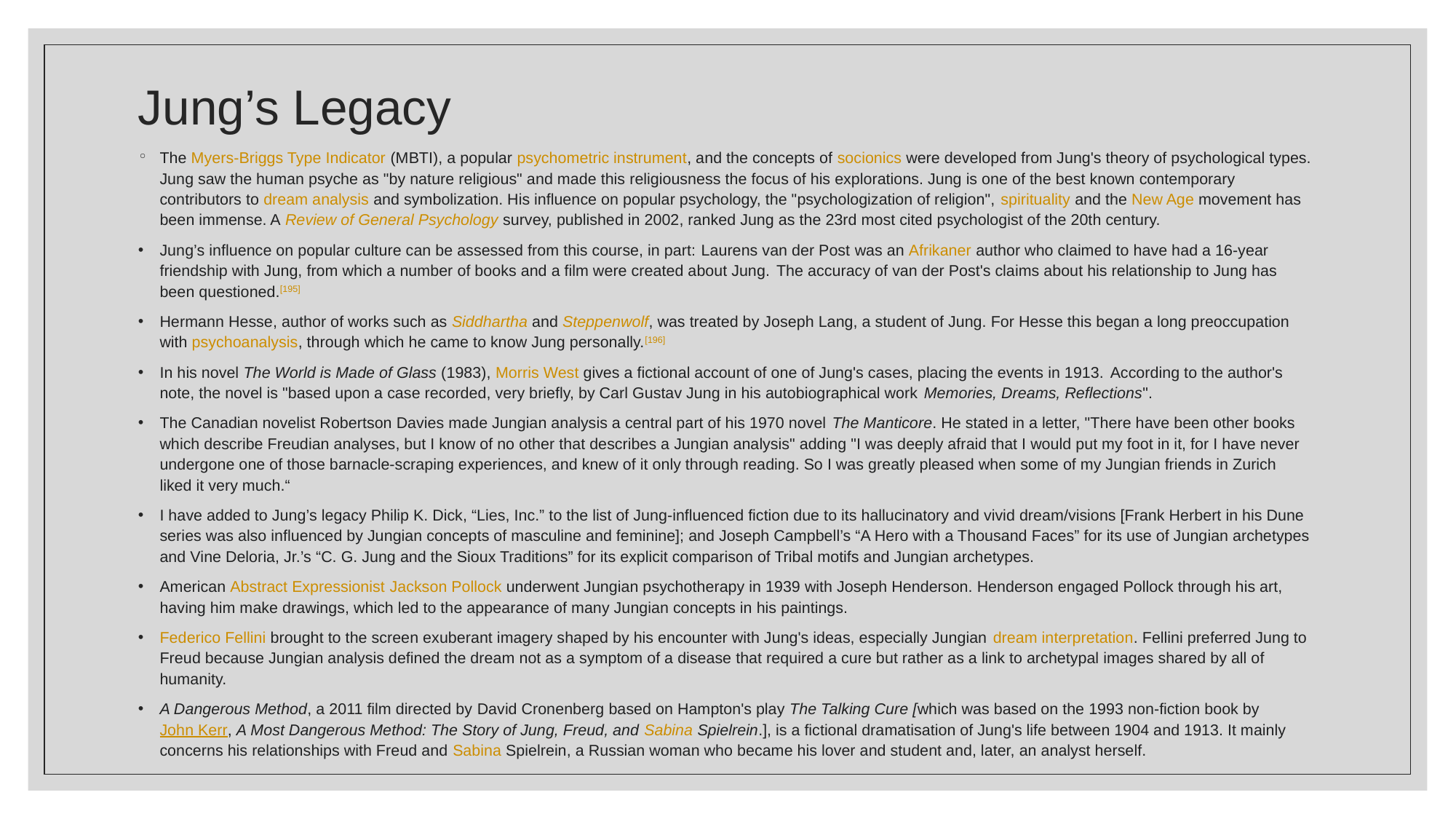

# Jung’s Legacy
The Myers-Briggs Type Indicator (MBTI), a popular psychometric instrument, and the concepts of socionics were developed from Jung's theory of psychological types. Jung saw the human psyche as "by nature religious" and made this religiousness the focus of his explorations. Jung is one of the best known contemporary contributors to dream analysis and symbolization. His influence on popular psychology, the "psychologization of religion", spirituality and the New Age movement has been immense. A Review of General Psychology survey, published in 2002, ranked Jung as the 23rd most cited psychologist of the 20th century.
Jung’s influence on popular culture can be assessed from this course, in part: Laurens van der Post was an Afrikaner author who claimed to have had a 16-year friendship with Jung, from which a number of books and a film were created about Jung.  The accuracy of van der Post's claims about his relationship to Jung has been questioned.[195]
Hermann Hesse, author of works such as Siddhartha and Steppenwolf, was treated by Joseph Lang, a student of Jung. For Hesse this began a long preoccupation with psychoanalysis, through which he came to know Jung personally.[196]
In his novel The World is Made of Glass (1983), Morris West gives a fictional account of one of Jung's cases, placing the events in 1913.  According to the author's note, the novel is "based upon a case recorded, very briefly, by Carl Gustav Jung in his autobiographical work Memories, Dreams, Reflections".
The Canadian novelist Robertson Davies made Jungian analysis a central part of his 1970 novel The Manticore. He stated in a letter, "There have been other books which describe Freudian analyses, but I know of no other that describes a Jungian analysis" adding "I was deeply afraid that I would put my foot in it, for I have never undergone one of those barnacle-scraping experiences, and knew of it only through reading. So I was greatly pleased when some of my Jungian friends in Zurich liked it very much.“
I have added to Jung’s legacy Philip K. Dick, “Lies, Inc.” to the list of Jung-influenced fiction due to its hallucinatory and vivid dream/visions [Frank Herbert in his Dune series was also influenced by Jungian concepts of masculine and feminine]; and Joseph Campbell’s “A Hero with a Thousand Faces” for its use of Jungian archetypes and Vine Deloria, Jr.’s “C. G. Jung and the Sioux Traditions” for its explicit comparison of Tribal motifs and Jungian archetypes.
American Abstract Expressionist Jackson Pollock underwent Jungian psychotherapy in 1939 with Joseph Henderson. Henderson engaged Pollock through his art, having him make drawings, which led to the appearance of many Jungian concepts in his paintings.
Federico Fellini brought to the screen exuberant imagery shaped by his encounter with Jung's ideas, especially Jungian dream interpretation. Fellini preferred Jung to Freud because Jungian analysis defined the dream not as a symptom of a disease that required a cure but rather as a link to archetypal images shared by all of humanity.
A Dangerous Method, a 2011 film directed by David Cronenberg based on Hampton's play The Talking Cure [which was based on the 1993 non-fiction book by John Kerr, A Most Dangerous Method: The Story of Jung, Freud, and Sabina Spielrein.], is a fictional dramatisation of Jung's life between 1904 and 1913. It mainly concerns his relationships with Freud and Sabina Spielrein, a Russian woman who became his lover and student and, later, an analyst herself.